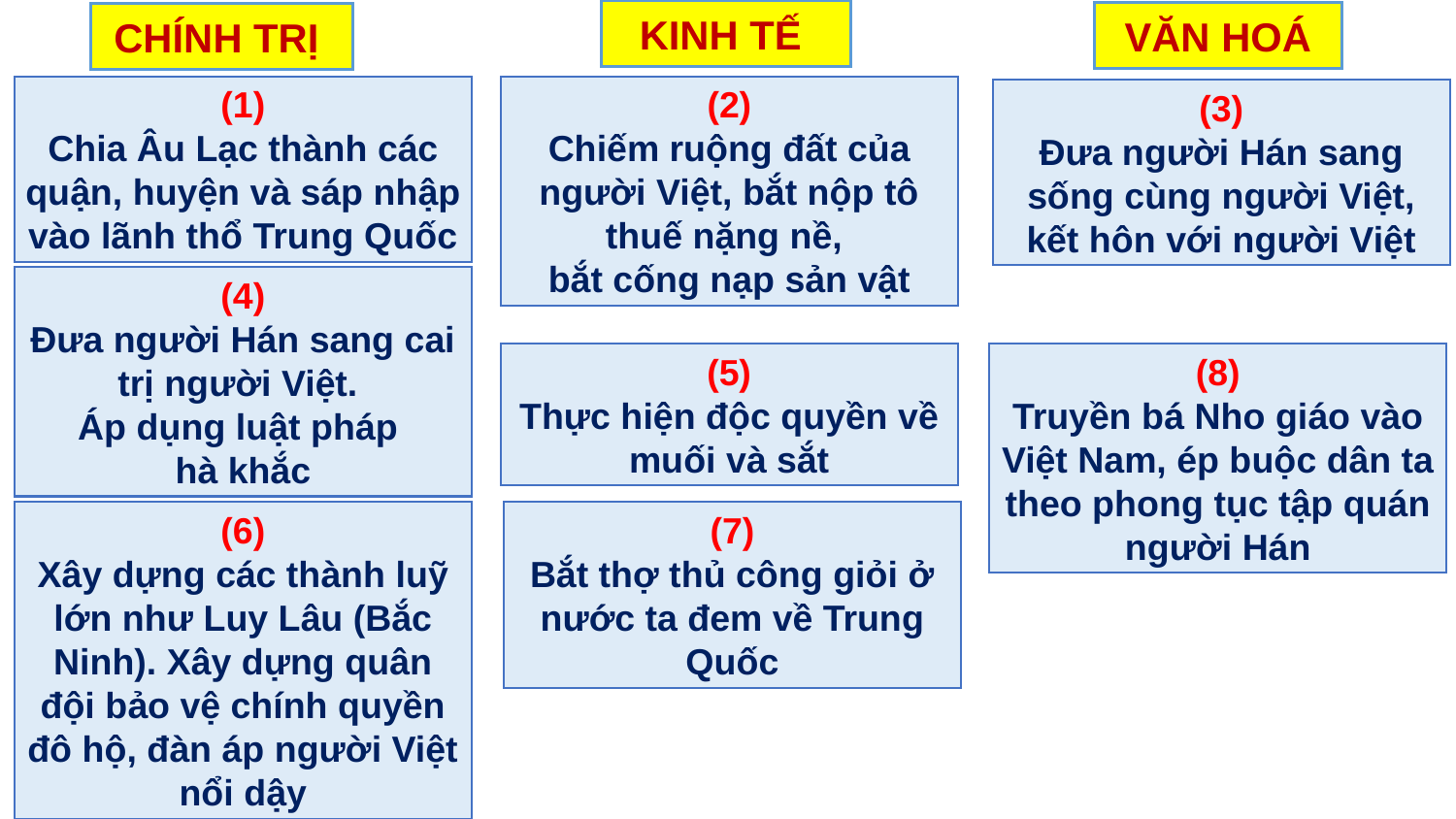

KINH TẾ
VĂN HOÁ
CHÍNH TRỊ
(1)
Chia Âu Lạc thành các quận, huyện và sáp nhập vào lãnh thổ Trung Quốc
(2)
Chiếm ruộng đất của người Việt, bắt nộp tô thuế nặng nề,
bắt cống nạp sản vật
(3)
Đưa người Hán sang sống cùng người Việt, kết hôn với người Việt
(4)
Đưa người Hán sang cai trị người Việt.
Áp dụng luật pháp
hà khắc
(5)
Thực hiện độc quyền về muối và sắt
(8)
Truyền bá Nho giáo vào Việt Nam, ép buộc dân ta theo phong tục tập quán người Hán
(6)
Xây dựng các thành luỹ lớn như Luy Lâu (Bắc Ninh). Xây dựng quân đội bảo vệ chính quyền đô hộ, đàn áp người Việt nổi dậy
(7)
Bắt thợ thủ công giỏi ở nước ta đem về Trung Quốc